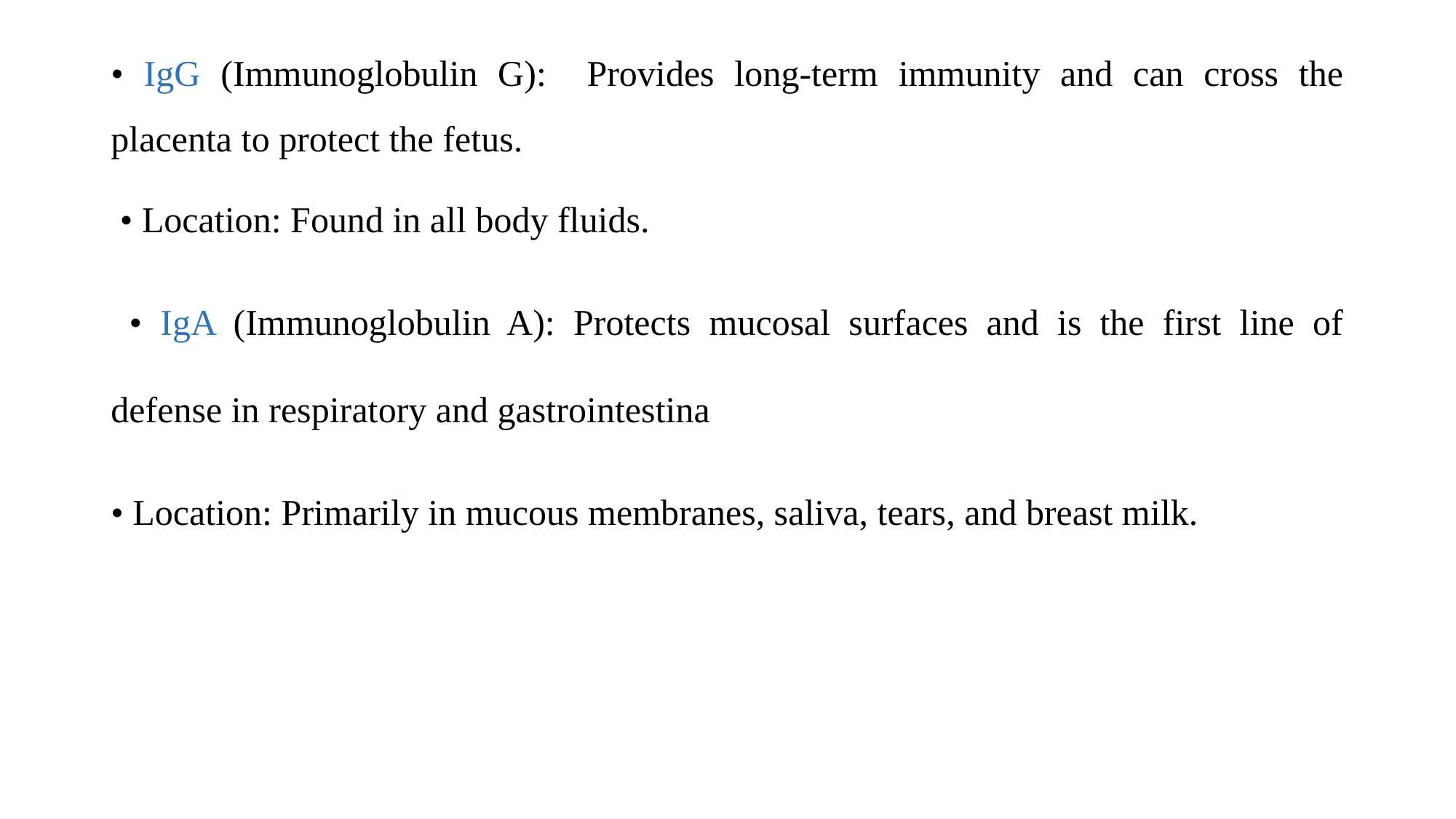

• IgG (Immunoglobulin G):  Provides long-term immunity and can cross the placenta to protect the fetus.
 • Location: Found in all body fluids.
 • IgA (Immunoglobulin A): Protects mucosal surfaces and is the first line of defense in respiratory and gastrointestina
• Location: Primarily in mucous membranes, saliva, tears, and breast milk.

.